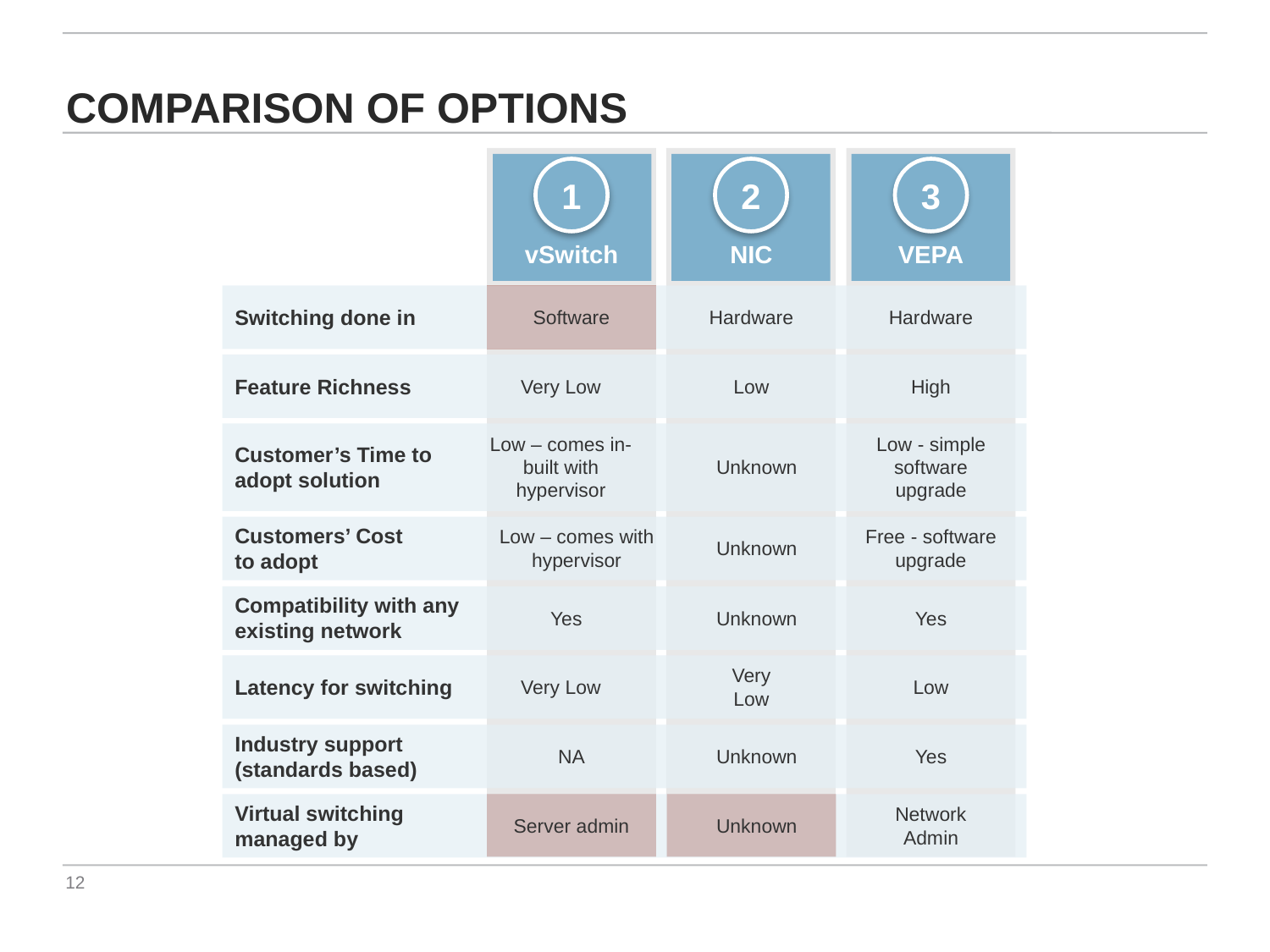

# Comparison of options

1
2
3
vSwitch
NIC
VEPA

Switching done in
Software
Hardware
Hardware

Feature Richness
Very Low
Low
High

Low – comes in-
 built with
hypervisor
Low - simple software upgrade
Customer’s Time to
adopt solution
Unknown
Customers’ Cost
to adopt

Low – comes with hypervisor
Free - software upgrade
Unknown
Compatibility with any
existing network

Yes
Unknown
Yes

Very Low
Latency for switching
Very Low
Low
Industry support
(standards based)

NA
Unknown
Yes
Virtual switching
managed by

Network Admin
Server admin
Unknown